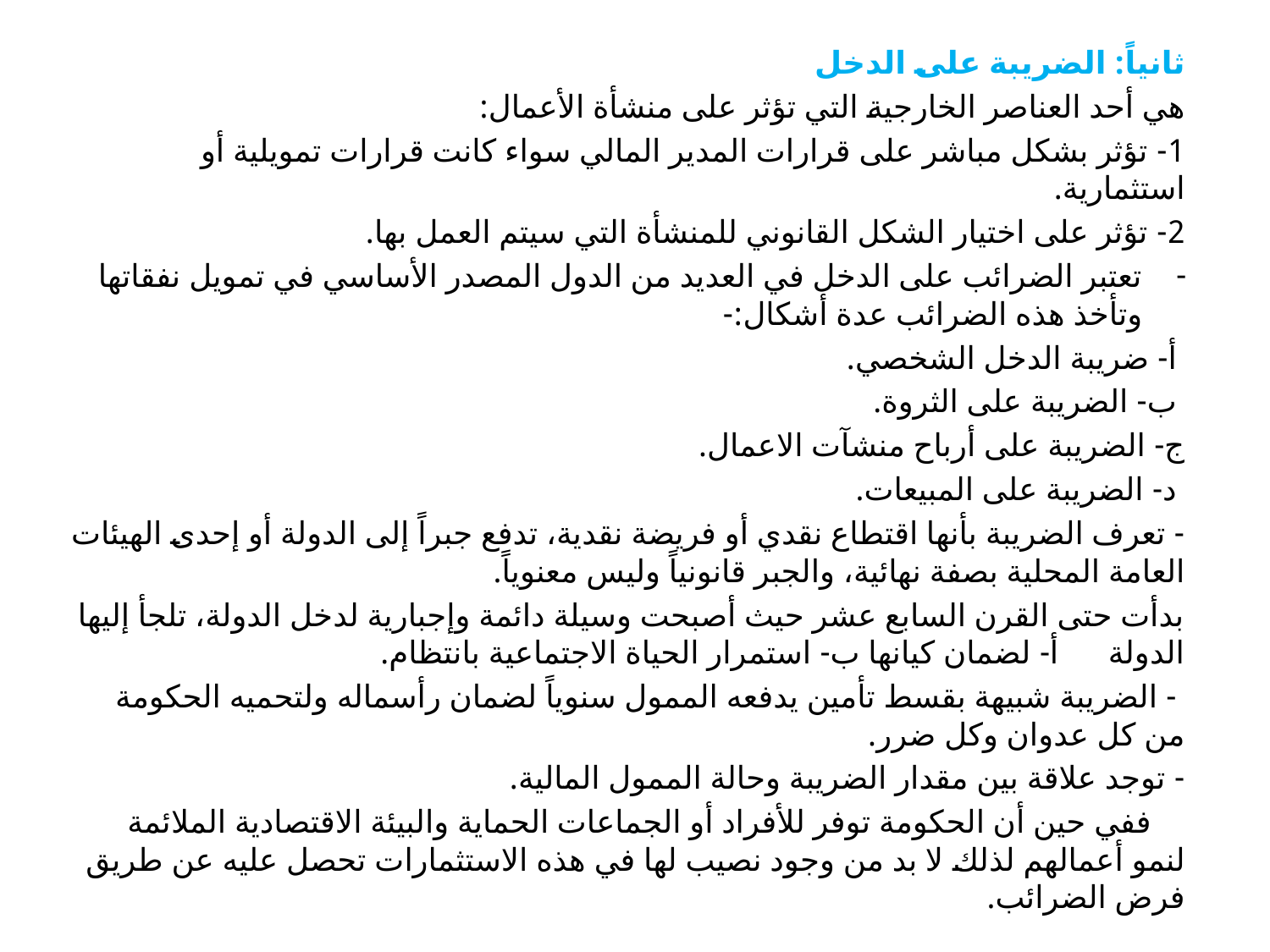

ثانياً: الضريبة على الدخل
هي أحد العناصر الخارجية التي تؤثر على منشأة الأعمال:
1- تؤثر بشكل مباشر على قرارات المدير المالي سواء كانت قرارات تمويلية أو استثمارية.
2- تؤثر على اختيار الشكل القانوني للمنشأة التي سيتم العمل بها.
تعتبر الضرائب على الدخل في العديد من الدول المصدر الأساسي في تمويل نفقاتها وتأخذ هذه الضرائب عدة أشكال:-
 أ- ضريبة الدخل الشخصي.
 ب- الضريبة على الثروة.
ج- الضريبة على أرباح منشآت الاعمال.
 د- الضريبة على المبيعات.
- تعرف الضريبة بأنها اقتطاع نقدي أو فريضة نقدية، تدفع جبراً إلى الدولة أو إحدى الهيئات العامة المحلية بصفة نهائية، والجبر قانونياً وليس معنوياً.
بدأت حتى القرن السابع عشر حيث أصبحت وسيلة دائمة وإجبارية لدخل الدولة، تلجأ إليها الدولة      أ- لضمان كيانها ب- استمرار الحياة الاجتماعية بانتظام.
 - الضريبة شبيهة بقسط تأمين يدفعه الممول سنوياً لضمان رأسماله ولتحميه الحكومة من كل عدوان وكل ضرر.
- توجد علاقة بين مقدار الضريبة وحالة الممول المالية.
    ففي حين أن الحكومة توفر للأفراد أو الجماعات الحماية والبيئة الاقتصادية الملائمة لنمو أعمالهم لذلك لا بد من وجود نصيب لها في هذه الاستثمارات تحصل عليه عن طريق فرض الضرائب.